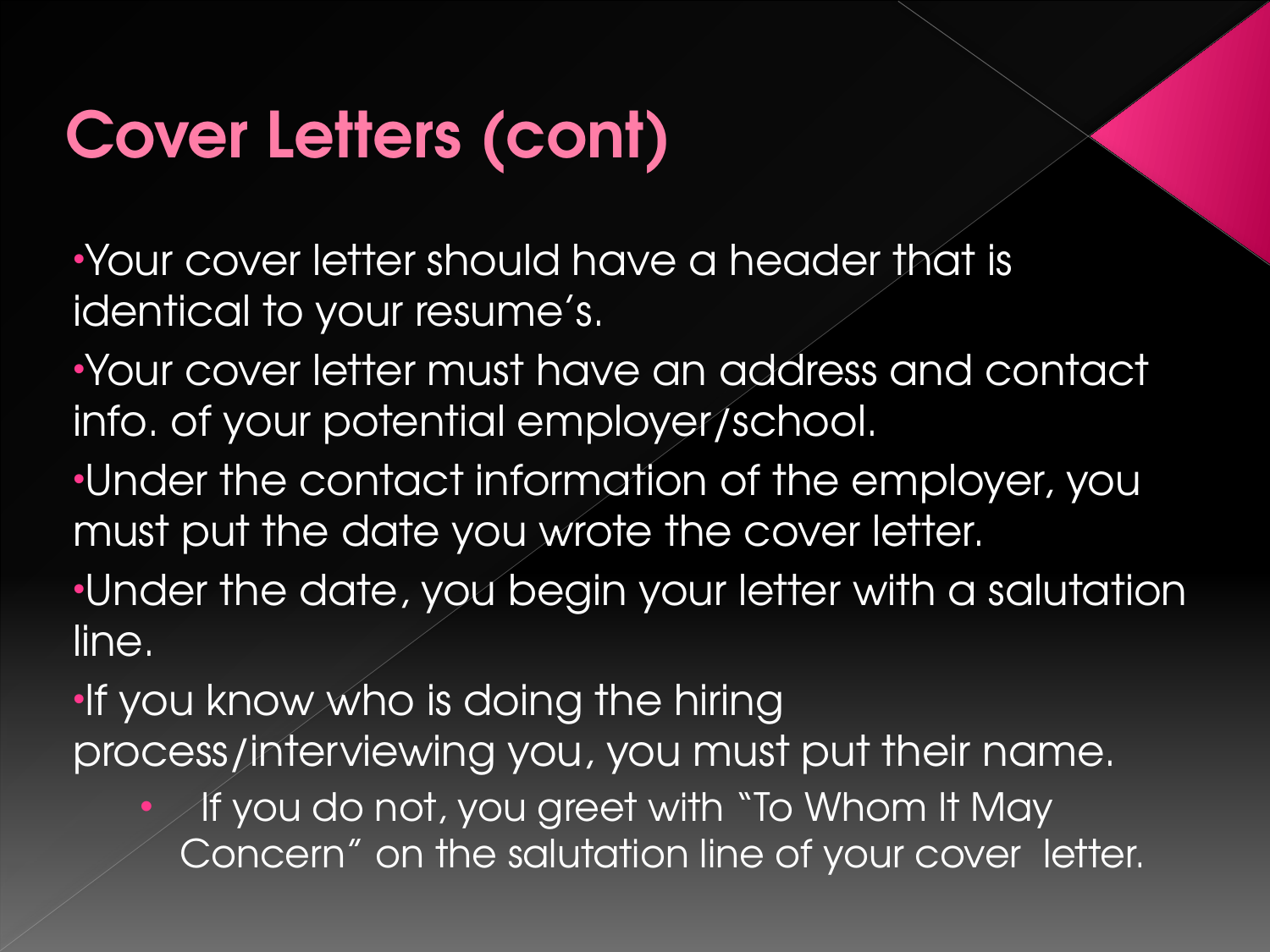

# Cover Letters (cont)
Your cover letter should have a header that is identical to your resume’s.
Your cover letter must have an address and contact info. of your potential employer/school.
Under the contact information of the employer, you must put the date you wrote the cover letter.
Under the date, you begin your letter with a salutation line.
If you know who is doing the hiring process/interviewing you, you must put their name.
  If you do not, you greet with “To Whom It May  Concern” on the salutation line of your cover  letter.